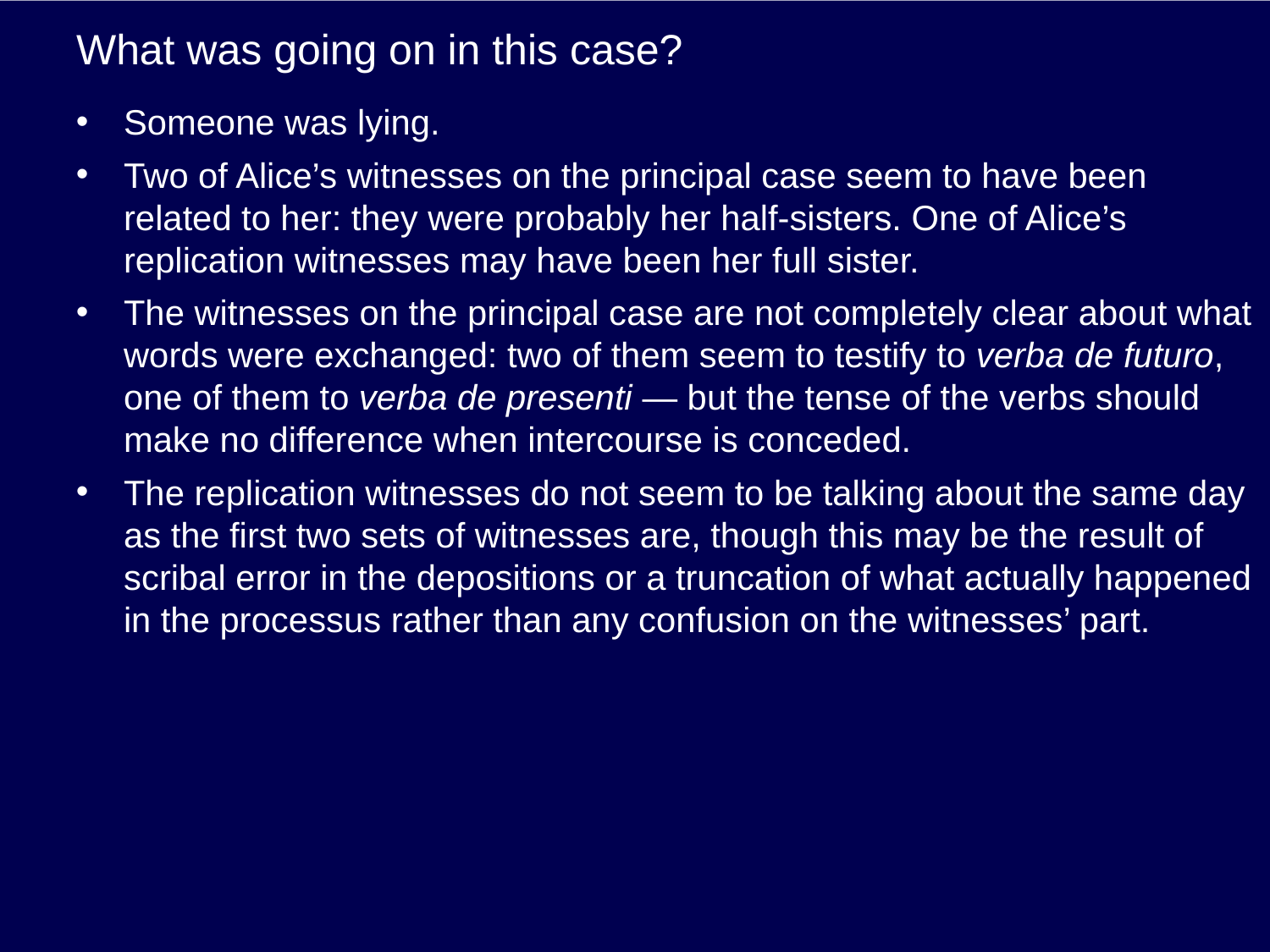

# What was going on in this case?
Someone was lying.

Two of Alice’s witnesses on the principal case seem to have been related to her: they were probably her half-sisters. One of Alice’s replication witnesses may have been her full sister.

The witnesses on the principal case are not completely clear about what words were exchanged: two of them seem to testify to verba de futuro, one of them to verba de presenti — but the tense of the verbs should make no difference when intercourse is conceded.

The replication witnesses do not seem to be talking about the same day as the first two sets of witnesses are, though this may be the result of scribal error in the depositions or a truncation of what actually happened in the processus rather than any confusion on the witnesses’ part.